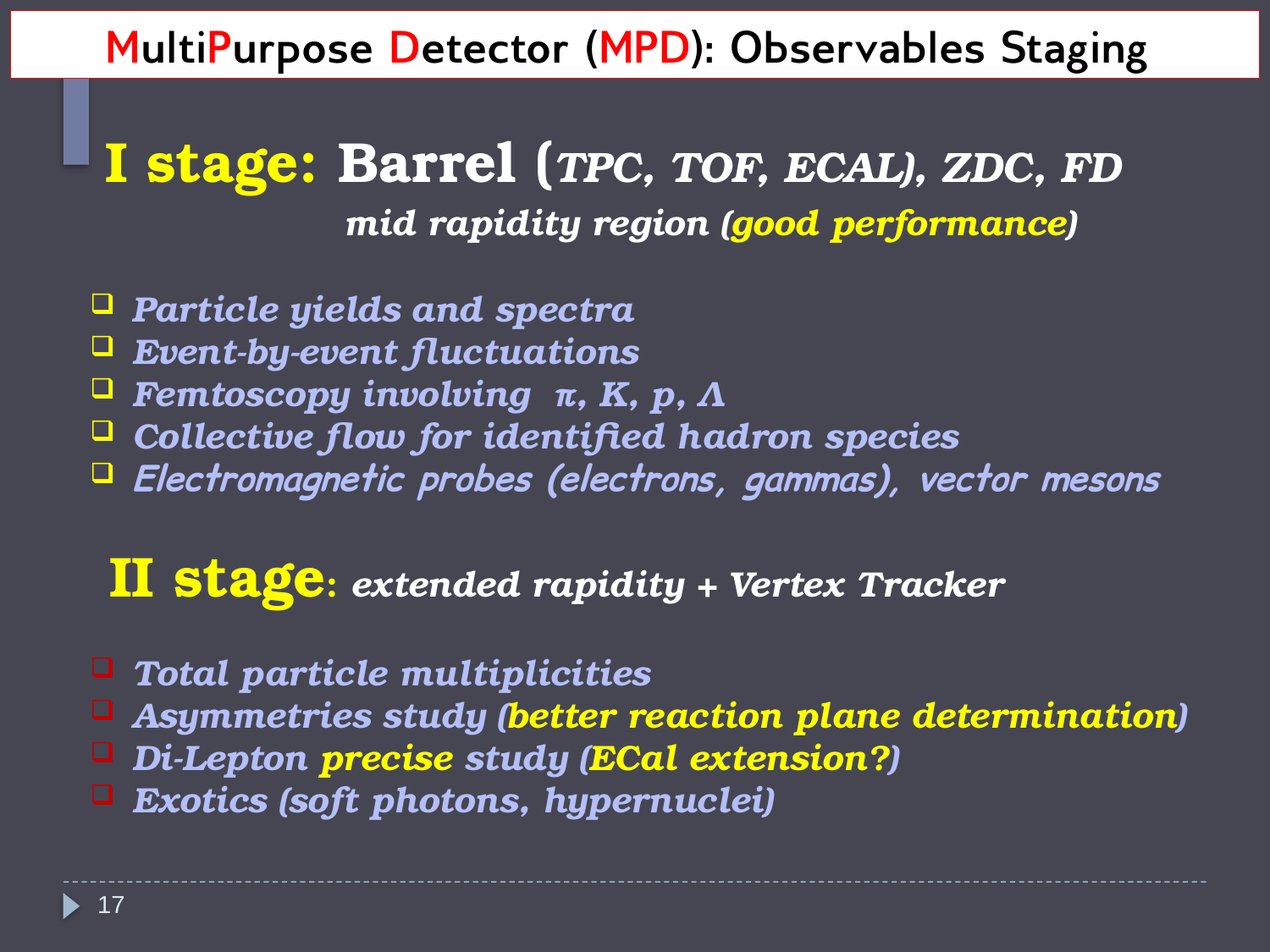

MultiPurpose Detector (MPD): Observables Staging
 I stage: Barrel (TPC, TOF, ECAL), ZDC, FD
		mid rapidity region (good performance)

 Particle yields and spectra
 Event-by-event fluctuations
 Femtoscopy involving  π, K, p, Λ
 Collective flow for identified hadron species
 Electromagnetic probes (electrons, gammas), vector mesons

 II stage: extended rapidity + Vertex Tracker

 Total particle multiplicities
 Asymmetries study (better reaction plane determination)
 Di-Lepton precise study (ECal extension?)
 Exotics (soft photons, hypernuclei)

17